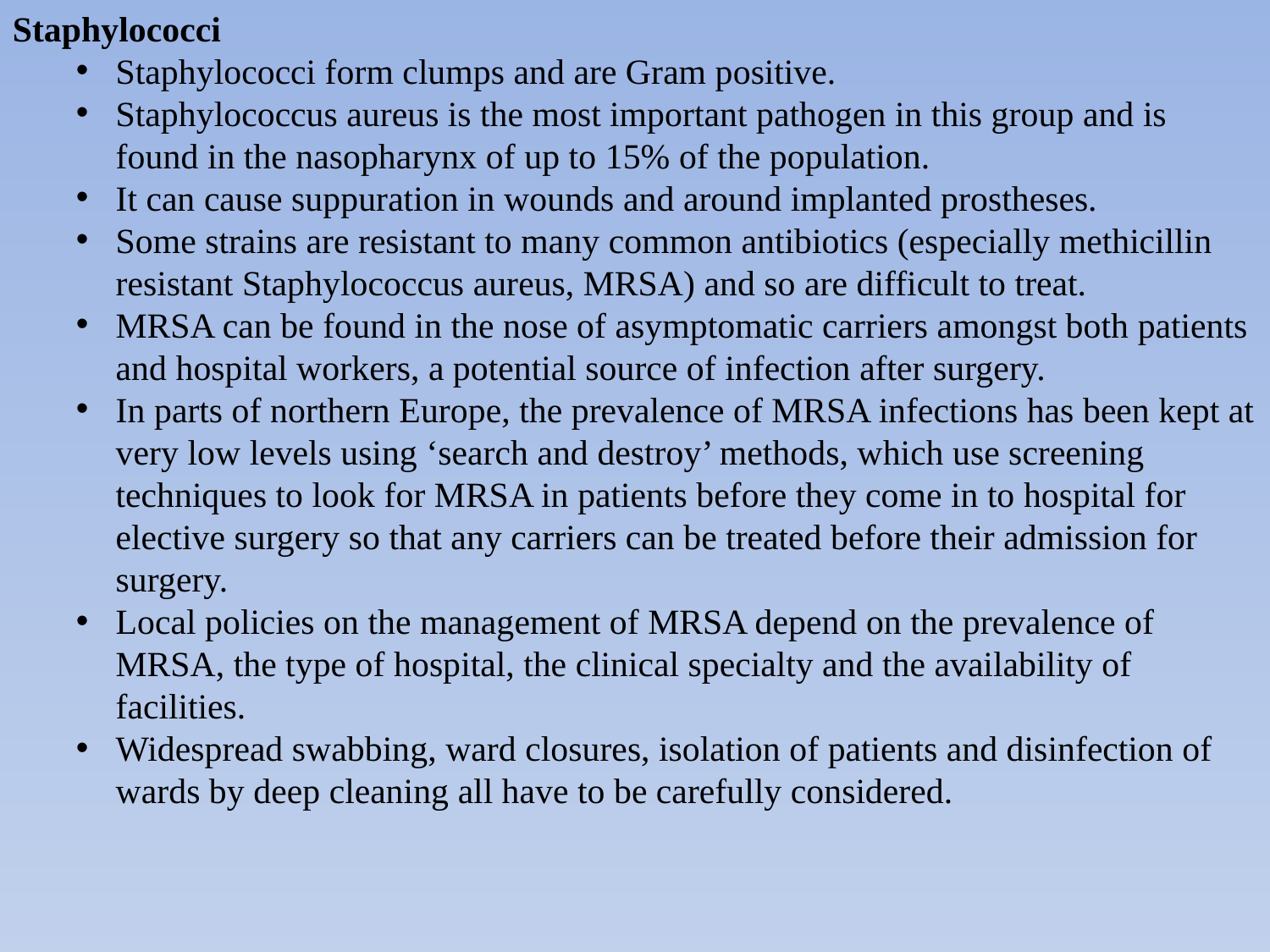

Staphylococci
Staphylococci form clumps and are Gram positive.
Staphylococcus aureus is the most important pathogen in this group and is found in the nasopharynx of up to 15% of the population.
It can cause suppuration in wounds and around implanted prostheses.
Some strains are resistant to many common antibiotics (especially methicillin resistant Staphylococcus aureus, MRSA) and so are difficult to treat.
MRSA can be found in the nose of asymptomatic carriers amongst both patients and hospital workers, a potential source of infection after surgery.
In parts of northern Europe, the prevalence of MRSA infections has been kept at very low levels using ‘search and destroy’ methods, which use screening techniques to look for MRSA in patients before they come in to hospital for elective surgery so that any carriers can be treated before their admission for surgery.
Local policies on the management of MRSA depend on the prevalence of MRSA, the type of hospital, the clinical specialty and the availability of facilities.
Widespread swabbing, ward closures, isolation of patients and disinfection of wards by deep cleaning all have to be carefully considered.